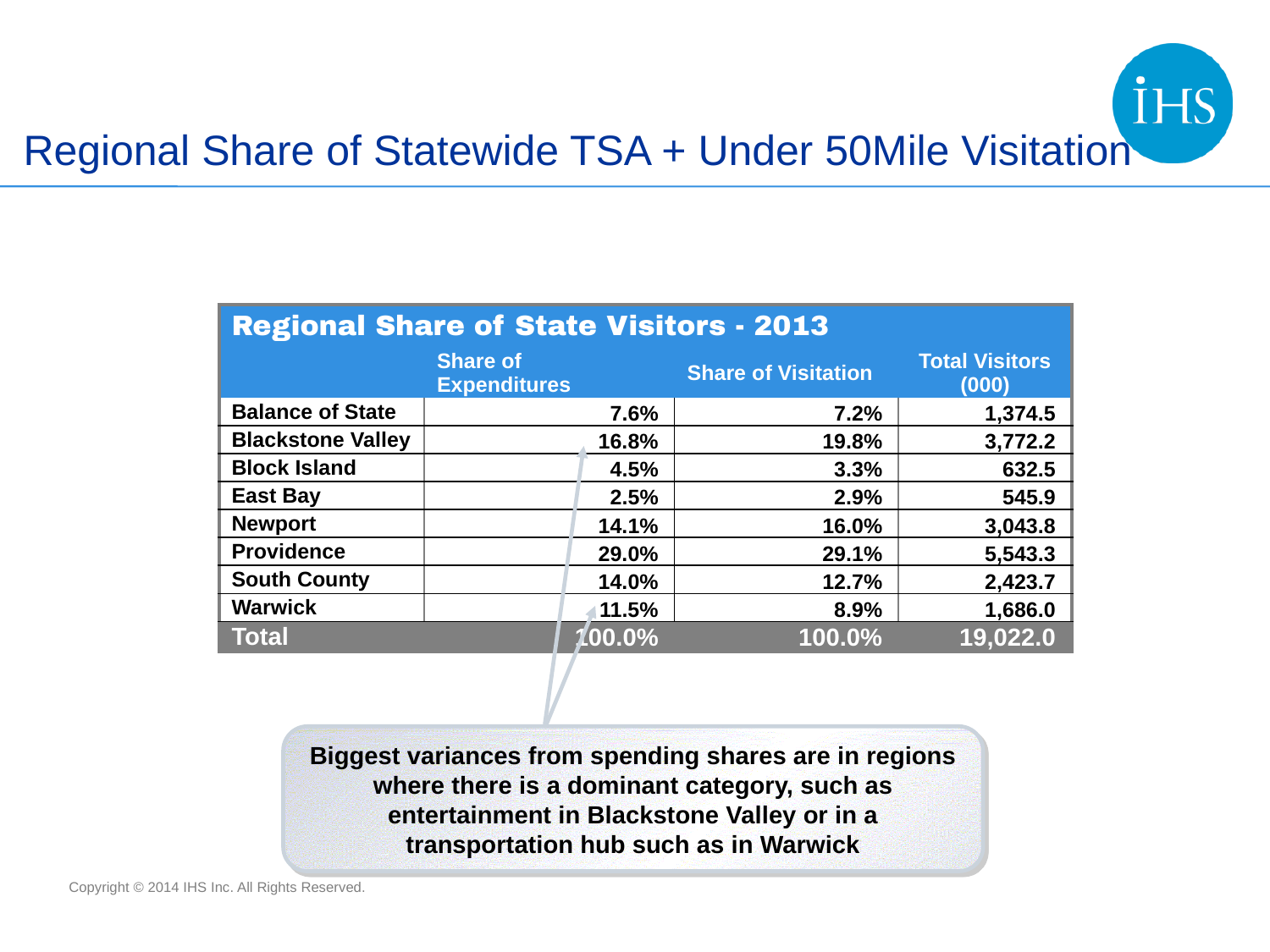

# Regional Share of Statewide TSA + Under 50Mile Visitation
| Regional Share of State Visitors - 2013 |  |  |  |
| --- | --- | --- | --- |
|  | Share of Expenditures | Share of Visitation | Total Visitors (000) |
| Balance of State | 7.6% | 7.2% | 1,374.5 |
| Blackstone Valley | 16.8% | 19.8% | 3,772.2 |
| Block Island | 4.5% | 3.3% | 632.5 |
| East Bay | 2.5% | 2.9% | 545.9 |
| Newport | 14.1% | 16.0% | 3,043.8 |
| Providence | 29.0% | 29.1% | 5,543.3 |
| South County | 14.0% | 12.7% | 2,423.7 |
| Warwick | 11.5% | 8.9% | 1,686.0 |
| Total | 100.0% | 100.0% | 19,022.0 |

Biggest variances from spending shares are in regions where there is a dominant category, such as entertainment in Blackstone Valley or in a transportation hub such as in Warwick